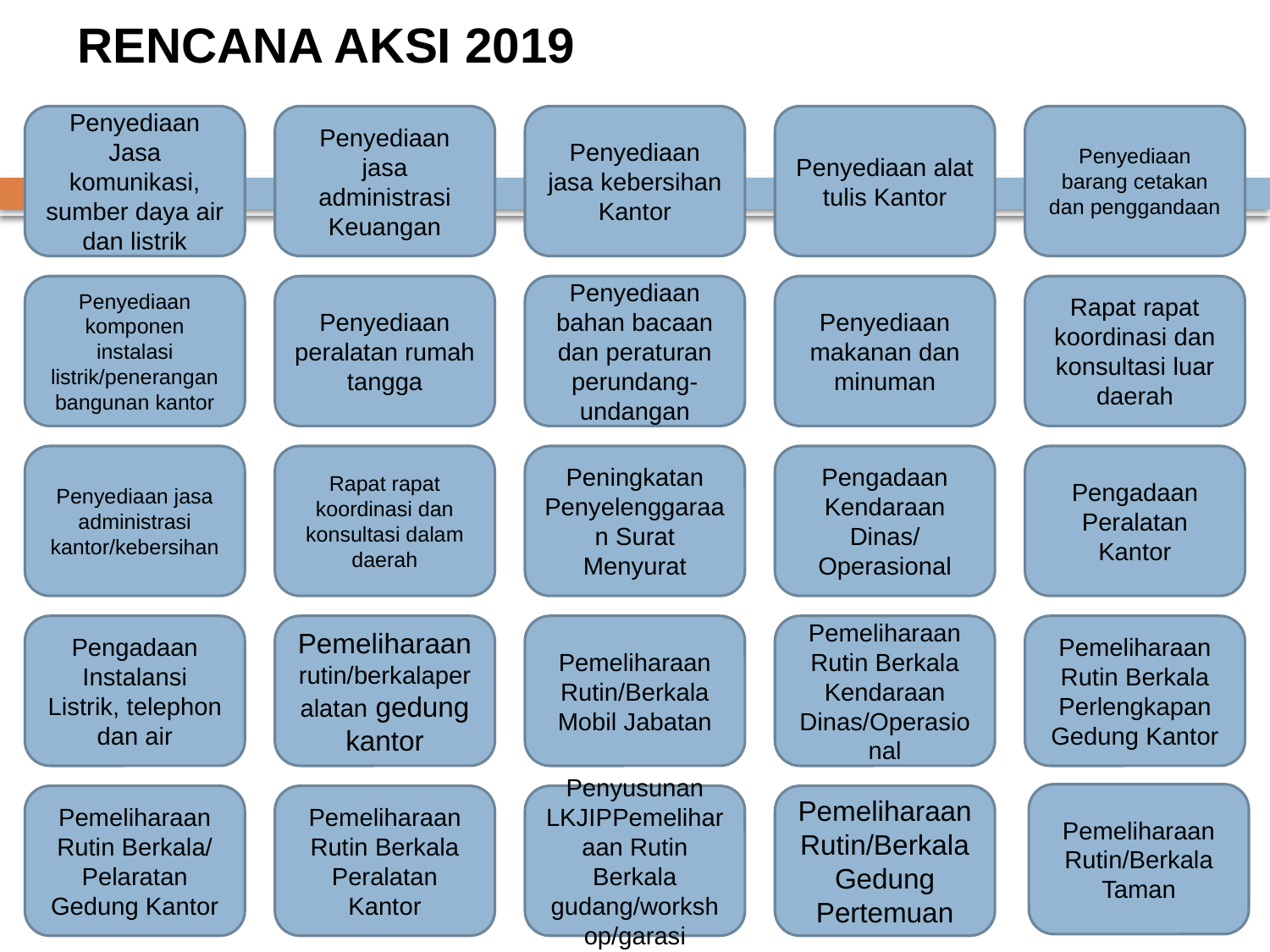

# RENCANA AKSI 2019
Penyediaan Jasa komunikasi, sumber daya air dan listrik
Penyediaan jasa administrasi Keuangan
Penyediaan jasa kebersihan Kantor
Penyediaan alat tulis Kantor
Penyediaan barang cetakan dan penggandaan
Penyediaan komponen instalasi listrik/penerangan bangunan kantor
Penyediaan peralatan rumah tangga
Penyediaan bahan bacaan dan peraturan perundang-undangan
Penyediaan makanan dan minuman
Rapat rapat koordinasi dan konsultasi luar daerah
Penyediaan jasa administrasi kantor/kebersihan
Rapat rapat koordinasi dan konsultasi dalam daerah
Peningkatan Penyelenggaraan Surat Menyurat
Pengadaan Kendaraan Dinas/ Operasional
Pengadaan Peralatan Kantor
Pengadaan Instalansi Listrik, telephon dan air
Pemeliharaan rutin/berkalaperalatan gedung kantor
Pemeliharaan Rutin/Berkala Mobil Jabatan
Pemeliharaan Rutin Berkala Kendaraan Dinas/Operasional
Pemeliharaan Rutin Berkala Perlengkapan Gedung Kantor
Pemeliharaan Rutin/Berkala Taman
Pemeliharaan Rutin Berkala/ Pelaratan Gedung Kantor
Pemeliharaan Rutin Berkala Peralatan Kantor
Penyusunan LKJIPPemeliharaan Rutin Berkala gudang/workshop/garasi
Pemeliharaan Rutin/Berkala Gedung Pertemuan